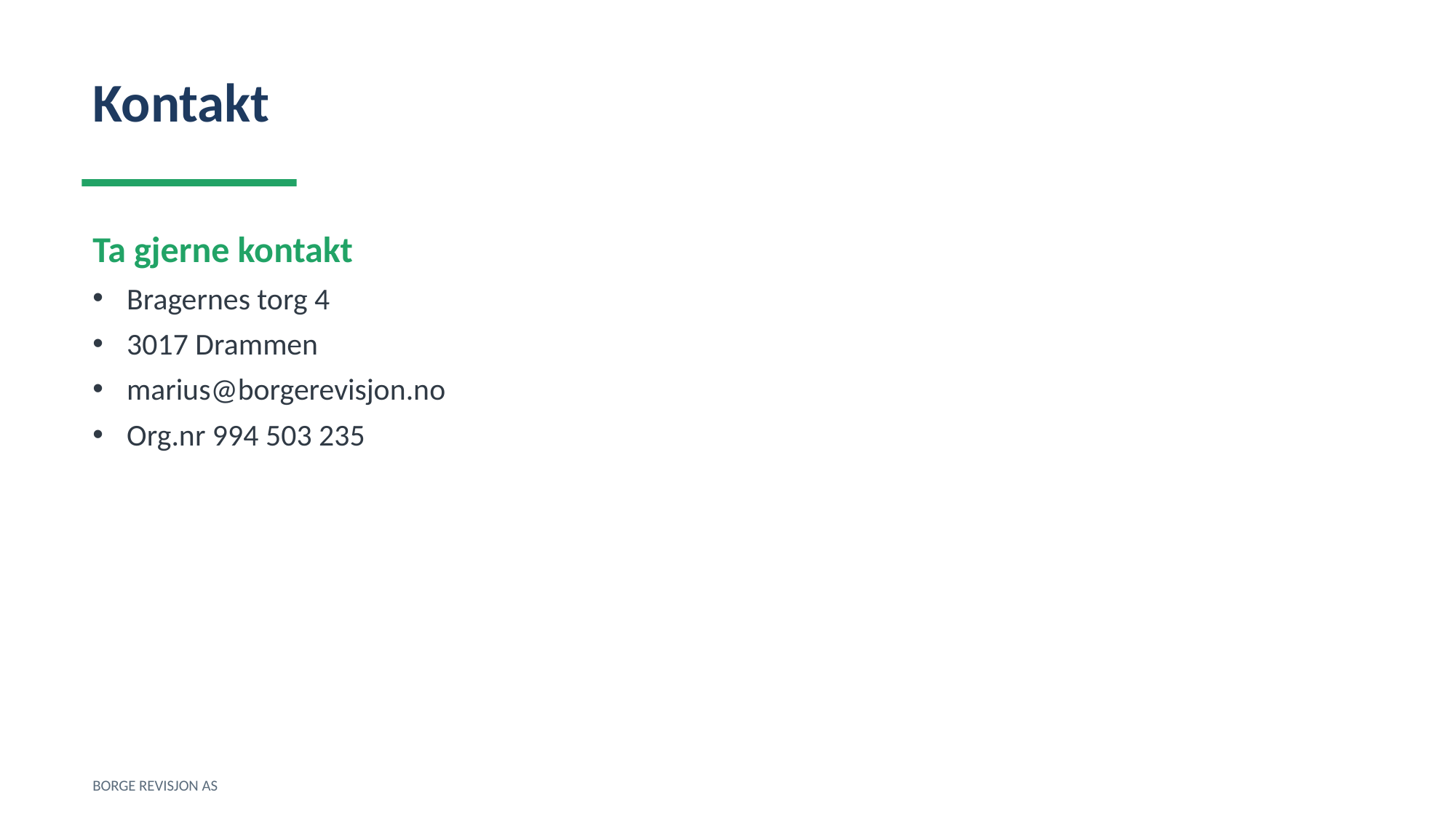

Kontakt

Ta gjerne kontakt
Bragernes torg 4
3017 Drammen
marius@borgerevisjon.no
Org.nr 994 503 235
BORGE REVISJON AS